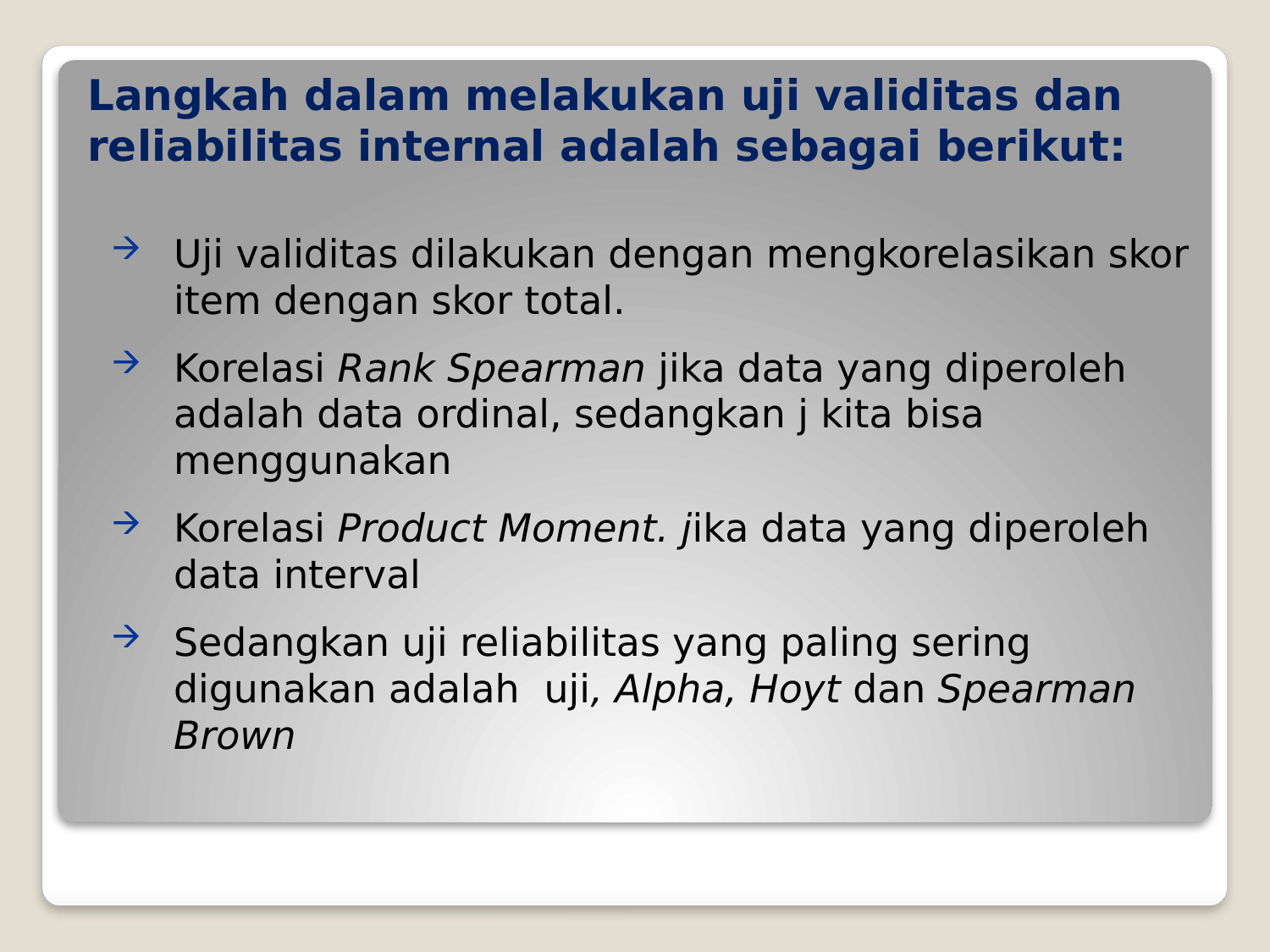

# Langkah dalam melakukan uji validitas dan reliabilitas internal adalah sebagai berikut:
Uji validitas dilakukan dengan mengkorelasikan skor item dengan skor total.
Korelasi Rank Spearman jika data yang diperoleh adalah data ordinal, sedangkan j kita bisa menggunakan
Korelasi Product Moment. jika data yang diperoleh data interval
Sedangkan uji reliabilitas yang paling sering digunakan adalah  uji, Alpha, Hoyt dan Spearman Brown